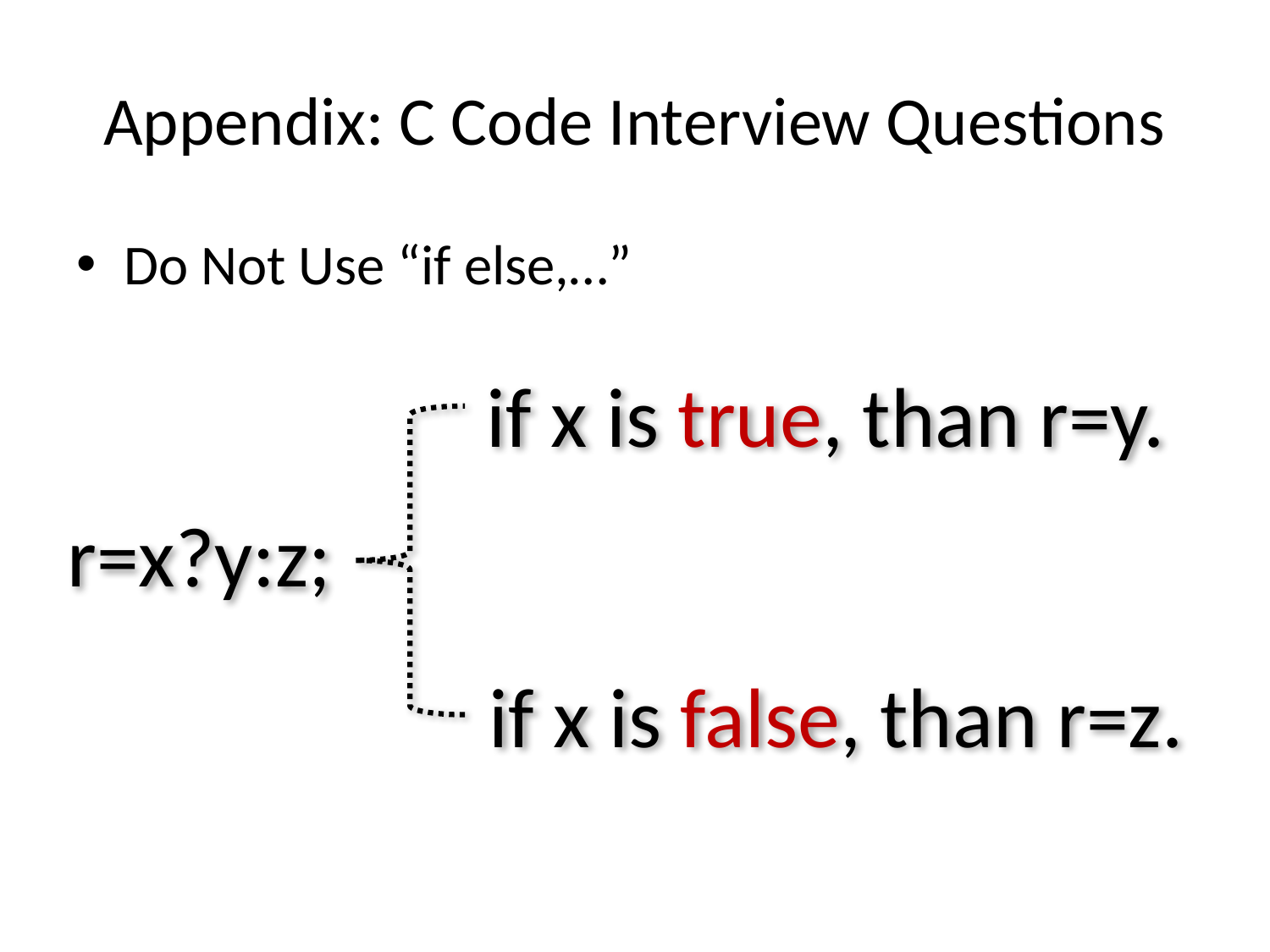

# Appendix: C Code Interview Questions
Do Not Use “if else,…”
if x is true, than r=y.

r=x?y:z;
if x is false, than r=z.